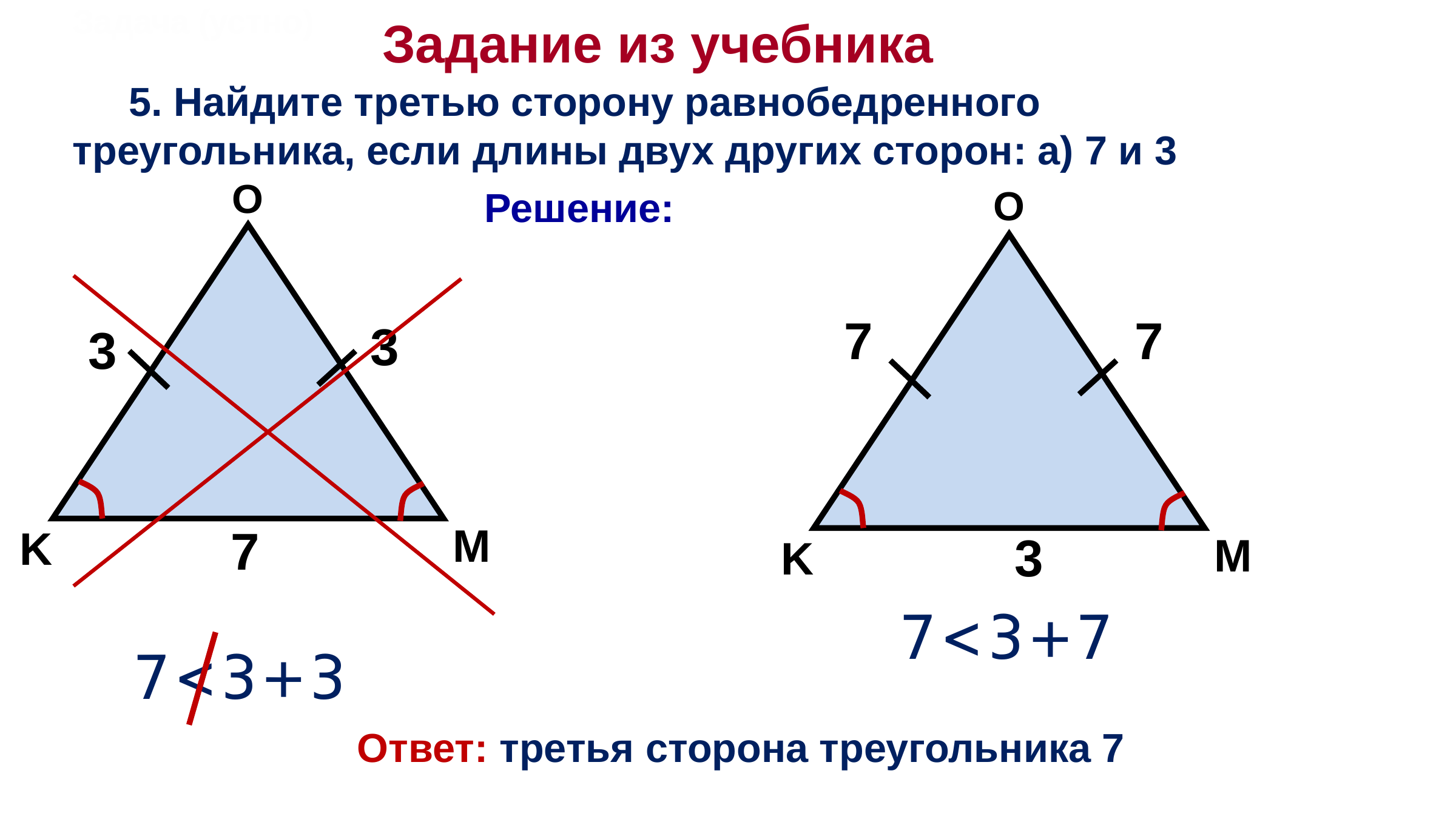

# Задача (устно)
Задание из учебника
     5. Найдите третью сторону равнобедренного треугольника, если длины двух других сторон: а) 7 и 3
O
 Решение:
O

7
7
3
3
M
7
K
3
M
K
7<3+7
7<3+3
Ответ: третья сторона треугольника 7